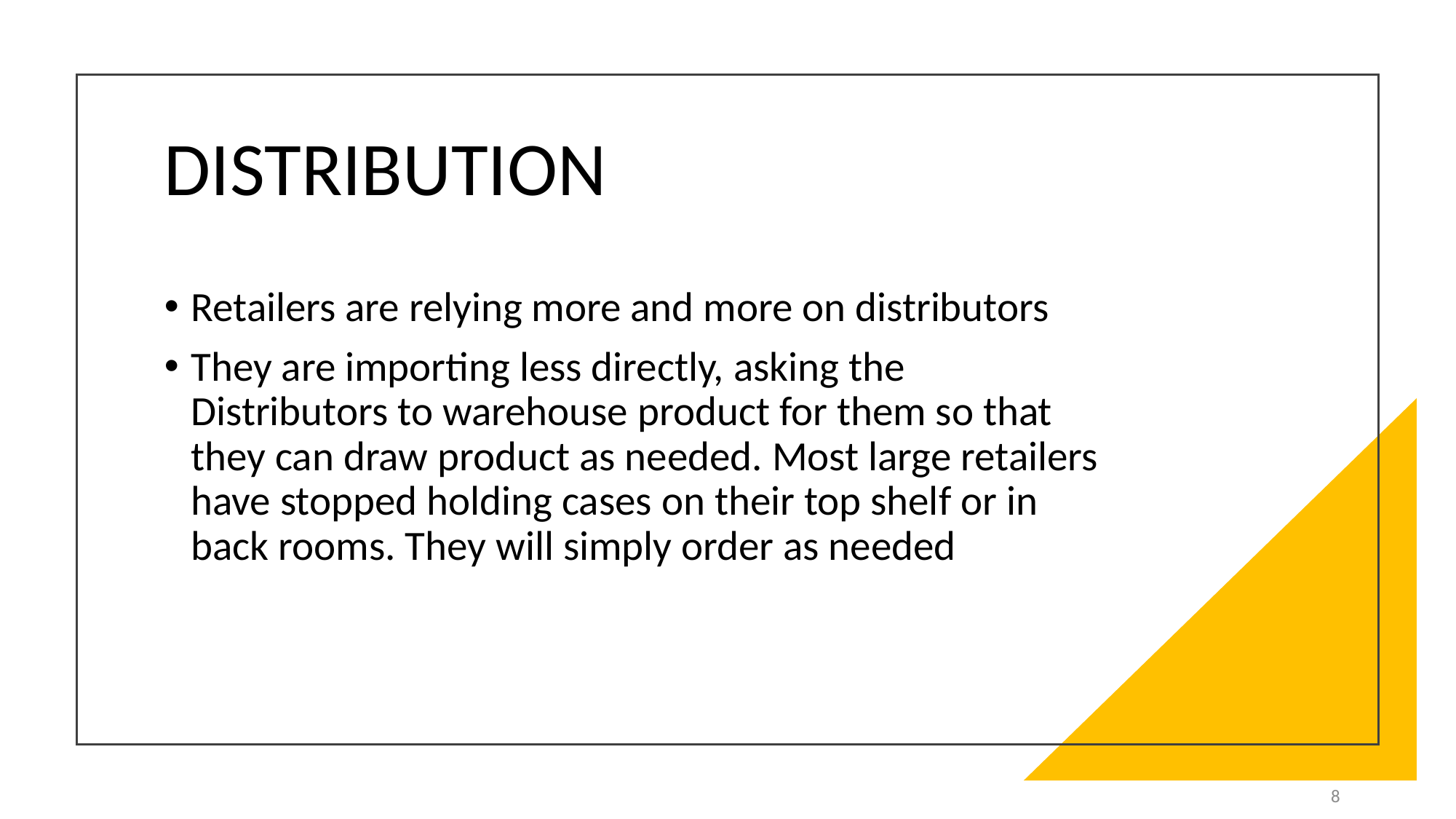

# DISTRIBUTION
Retailers are relying more and more on distributors
They are importing less directly, asking the Distributors to warehouse product for them so that they can draw product as needed. Most large retailers have stopped holding cases on their top shelf or in back rooms. They will simply order as needed

8